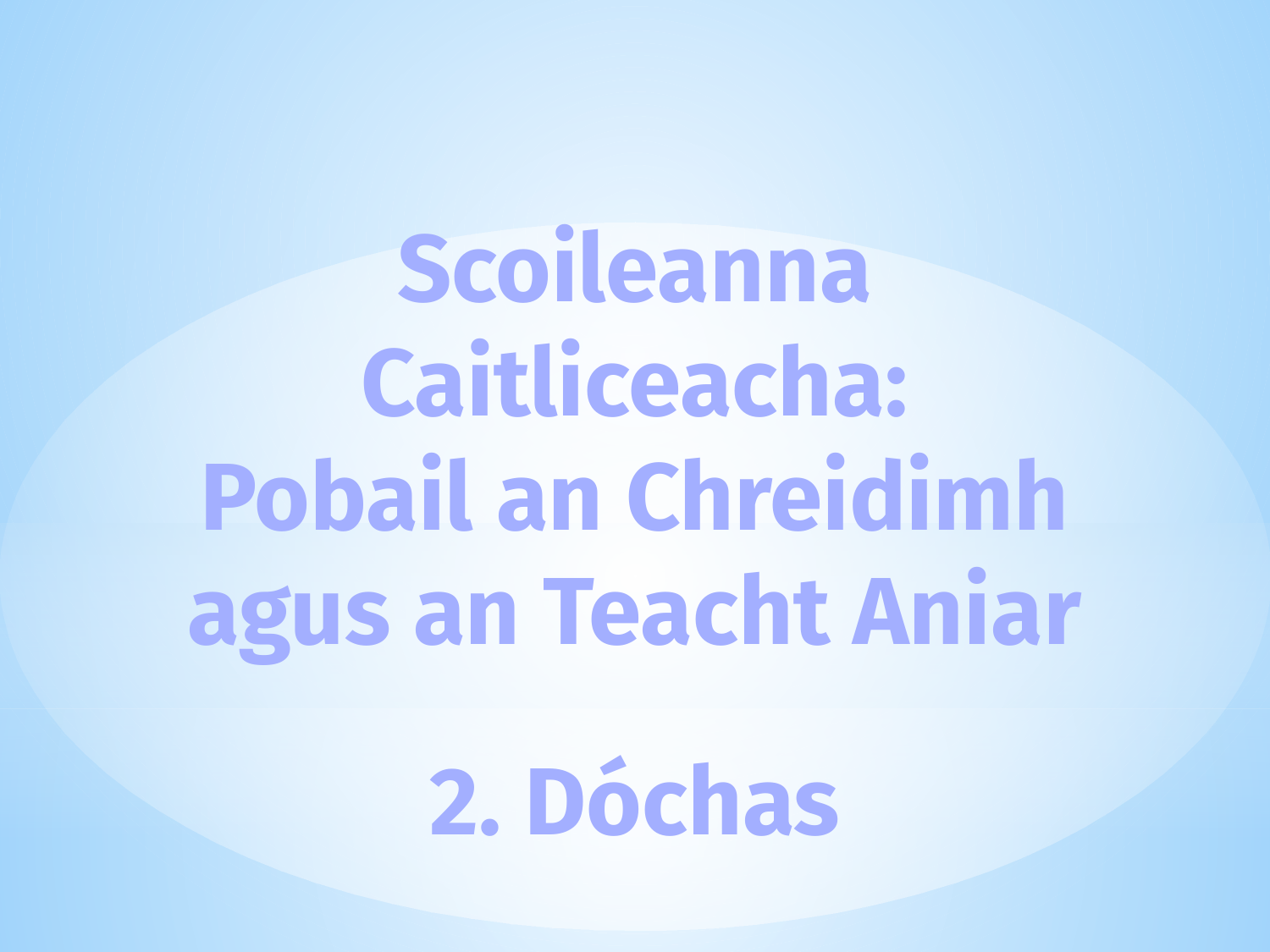

Scoileanna Caitliceacha:
Pobail an Chreidimh agus an Teacht Aniar
2. Dóchas